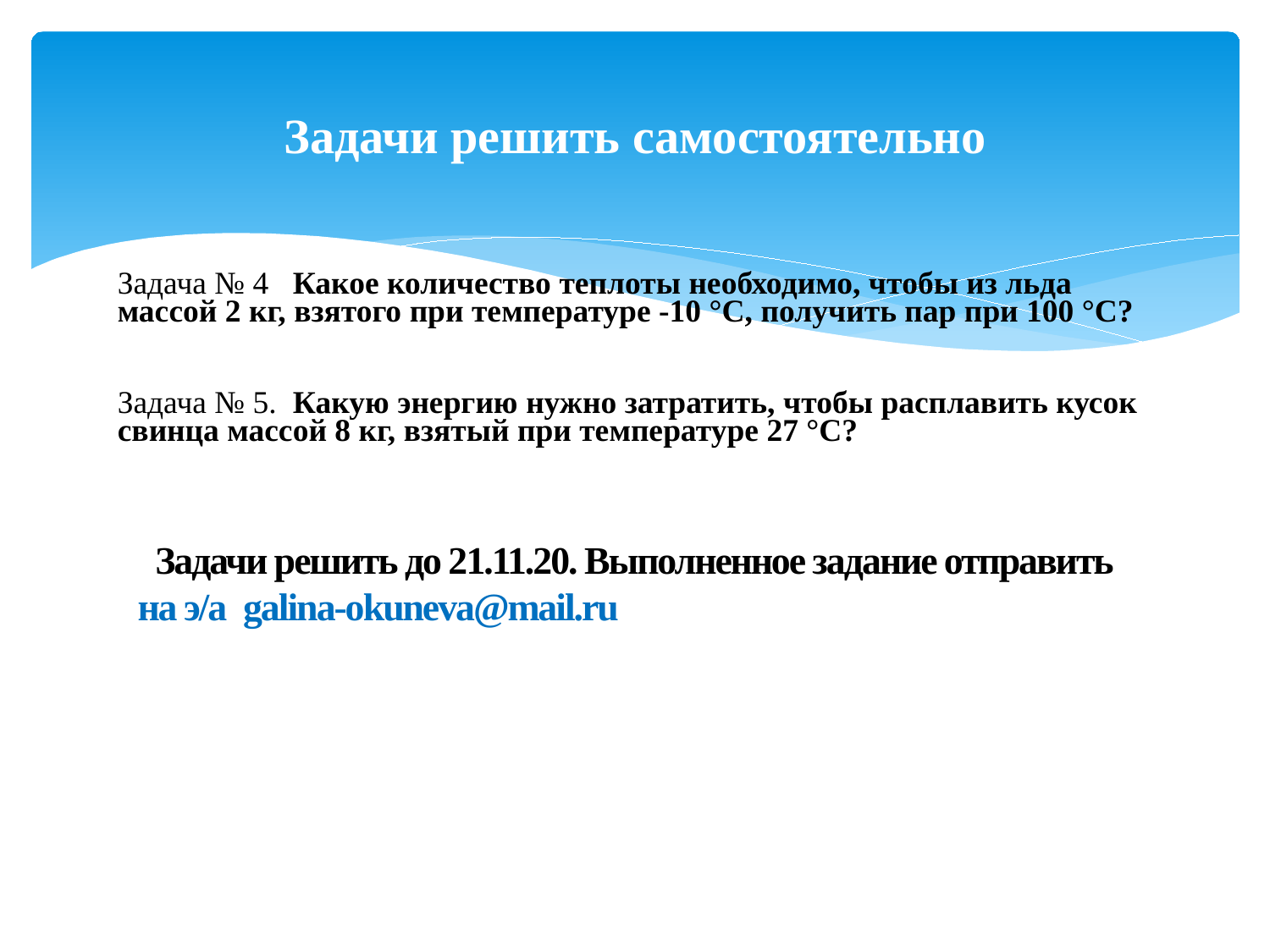

# Задачи решить самостоятельно
Задача № 4   Какое количество теплоты необходимо, чтобы из льда массой 2 кг, взятого при температуре -10 °С, получить пар при 100 °С?
Задача № 5.  Какую энергию нужно затратить, чтобы расплавить кусок свинца массой 8 кг, взятый при температуре 27 °С?
  Задачи решить до 21.11.20. Выполненное задание отправить на э/а  galina-okuneva@mail.ru